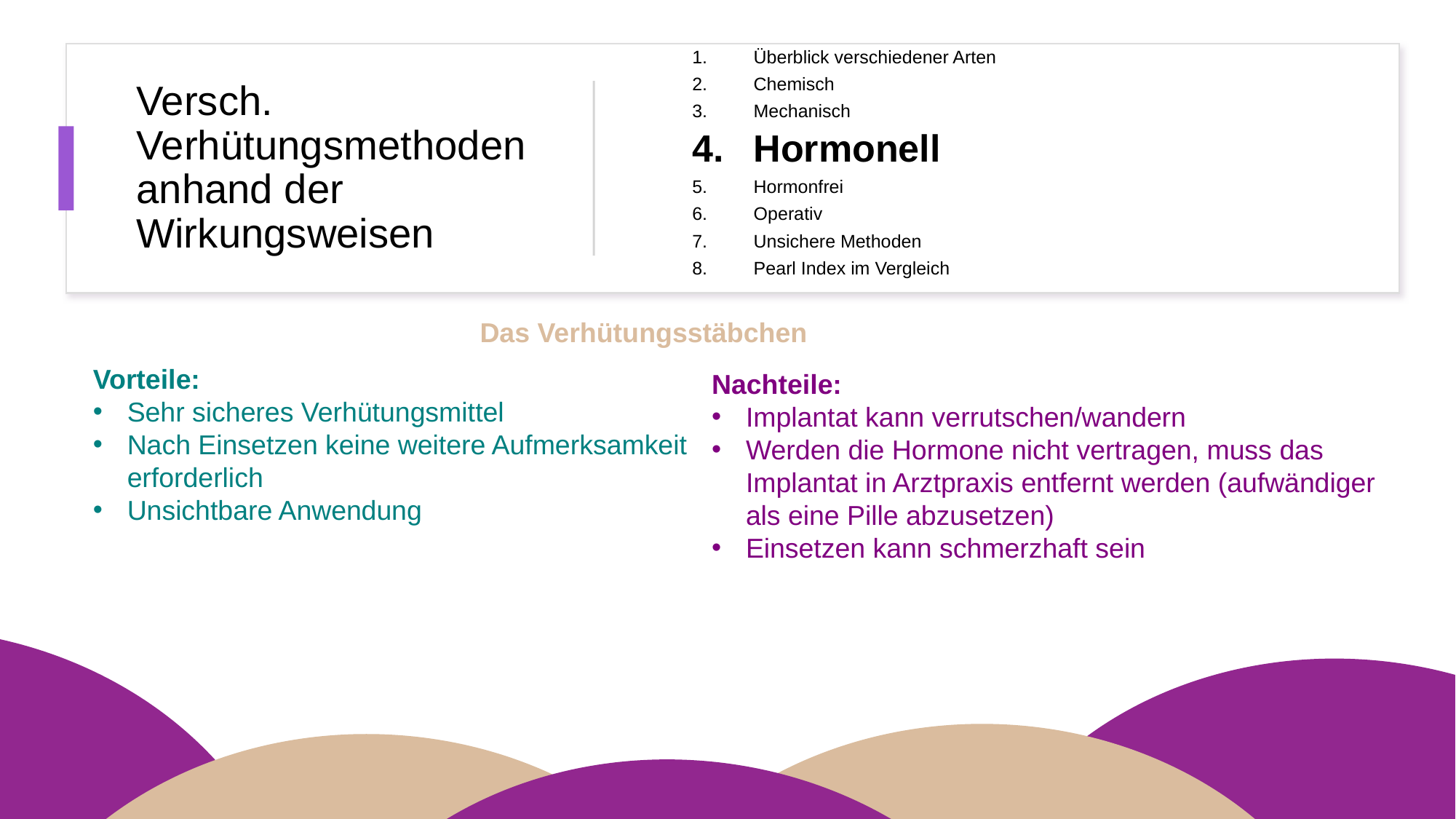

Überblick verschiedener Arten
Chemisch
Mechanisch
Hormonell
Hormonfrei
Operativ
Unsichere Methoden
Pearl Index im Vergleich
# Versch. Verhütungsmethoden anhand der Wirkungsweisen

Das Verhütungsstäbchen
Vorteile:
Sehr sicheres Verhütungsmittel
Nach Einsetzen keine weitere Aufmerksamkeit erforderlich
Unsichtbare Anwendung

Nachteile:
Implantat kann verrutschen/wandern
Werden die Hormone nicht vertragen, muss das Implantat in Arztpraxis entfernt werden (aufwändiger als eine Pille abzusetzen)
Einsetzen kann schmerzhaft sein

85